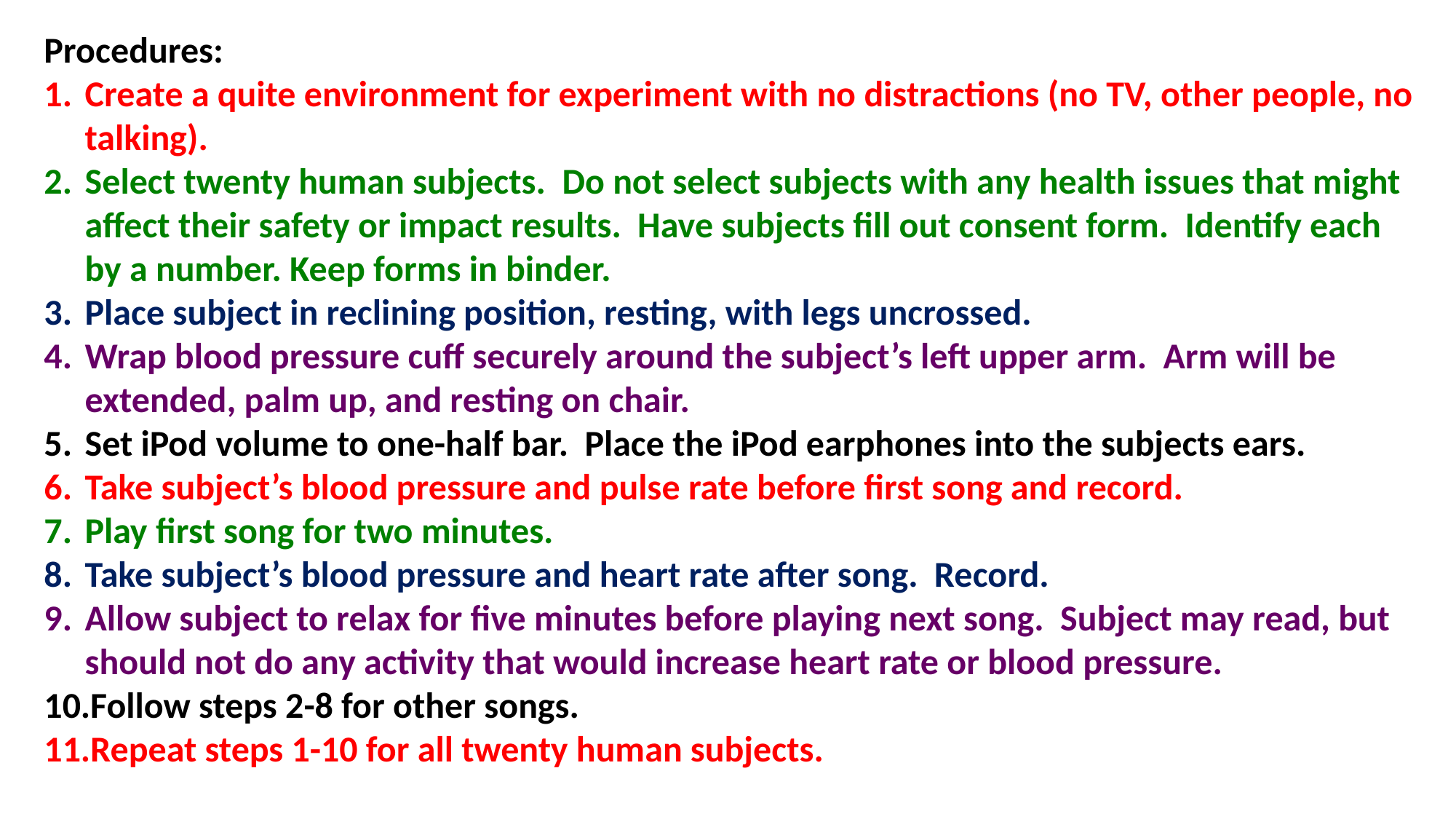

Procedures:
Create a quite environment for experiment with no distractions (no TV, other people, no talking).
Select twenty human subjects.  Do not select subjects with any health issues that might affect their safety or impact results.  Have subjects fill out consent form.  Identify each by a number. Keep forms in binder.
Place subject in reclining position, resting, with legs uncrossed.
Wrap blood pressure cuff securely around the subject’s left upper arm.  Arm will be extended, palm up, and resting on chair.
Set iPod volume to one-half bar.  Place the iPod earphones into the subjects ears.
Take subject’s blood pressure and pulse rate before first song and record.
Play first song for two minutes.
Take subject’s blood pressure and heart rate after song.  Record.
Allow subject to relax for five minutes before playing next song.  Subject may read, but should not do any activity that would increase heart rate or blood pressure.
Follow steps 2-8 for other songs.
Repeat steps 1-10 for all twenty human subjects.